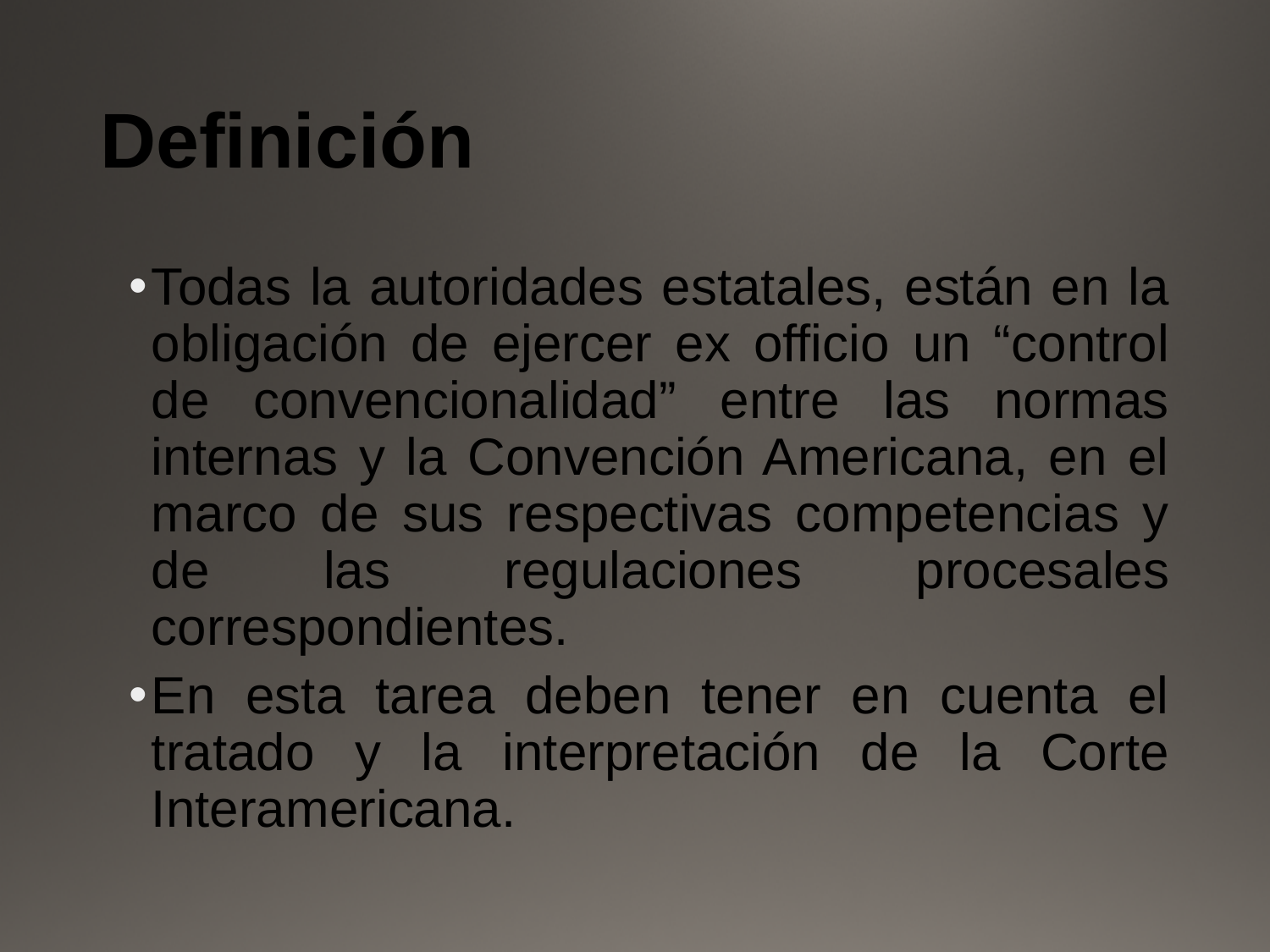

# Definición
Todas la autoridades estatales, están en la obligación de ejercer ex officio un “control de convencionalidad” entre las normas internas y la Convención Americana, en el marco de sus respectivas competencias y de las regulaciones procesales correspondientes.
En esta tarea deben tener en cuenta el tratado y la interpretación de la Corte Interamericana.